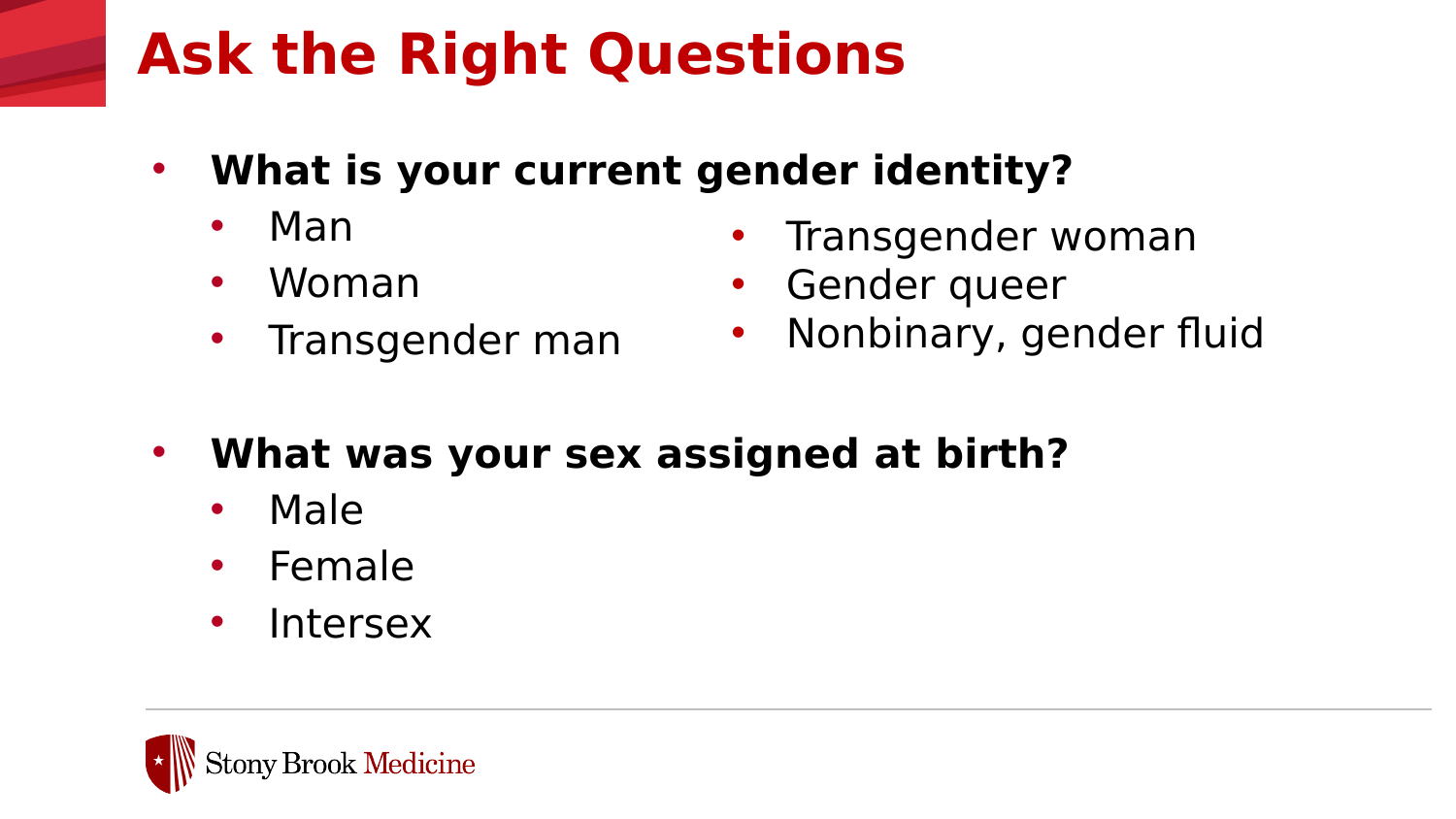

Ask the Right Questions

What is your current gender identity?
Man
Woman
Transgender man

What was your sex assigned at birth?
Male
Female
Intersex
Transgender woman
Gender queer
Nonbinary, gender fluid